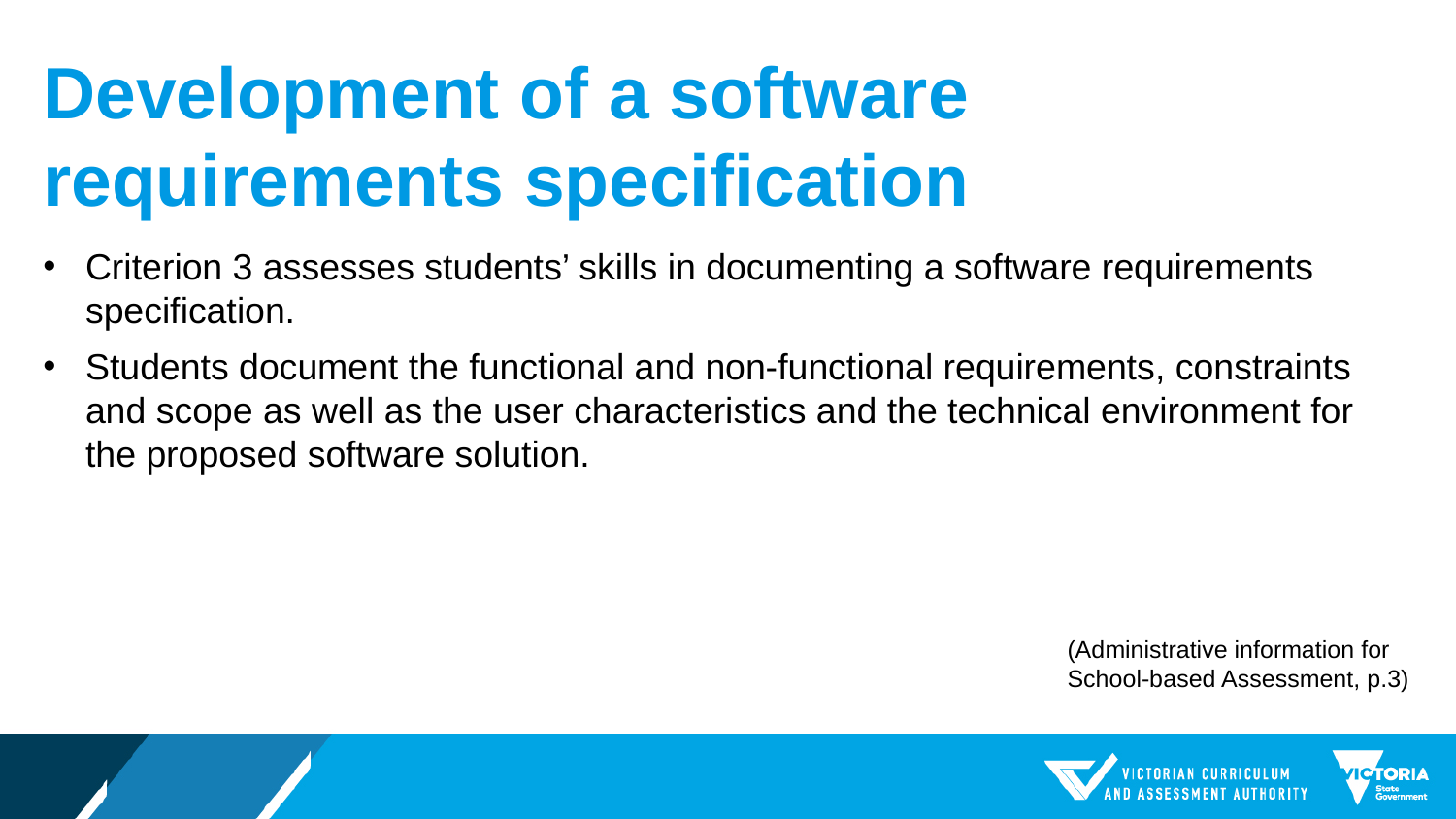

# Development of a software requirements specification
Criterion 3 assesses students’ skills in documenting a software requirements specification.
Students document the functional and non-functional requirements, constraints and scope as well as the user characteristics and the technical environment for the proposed software solution.
(Administrative information for
School-based Assessment, p.3)